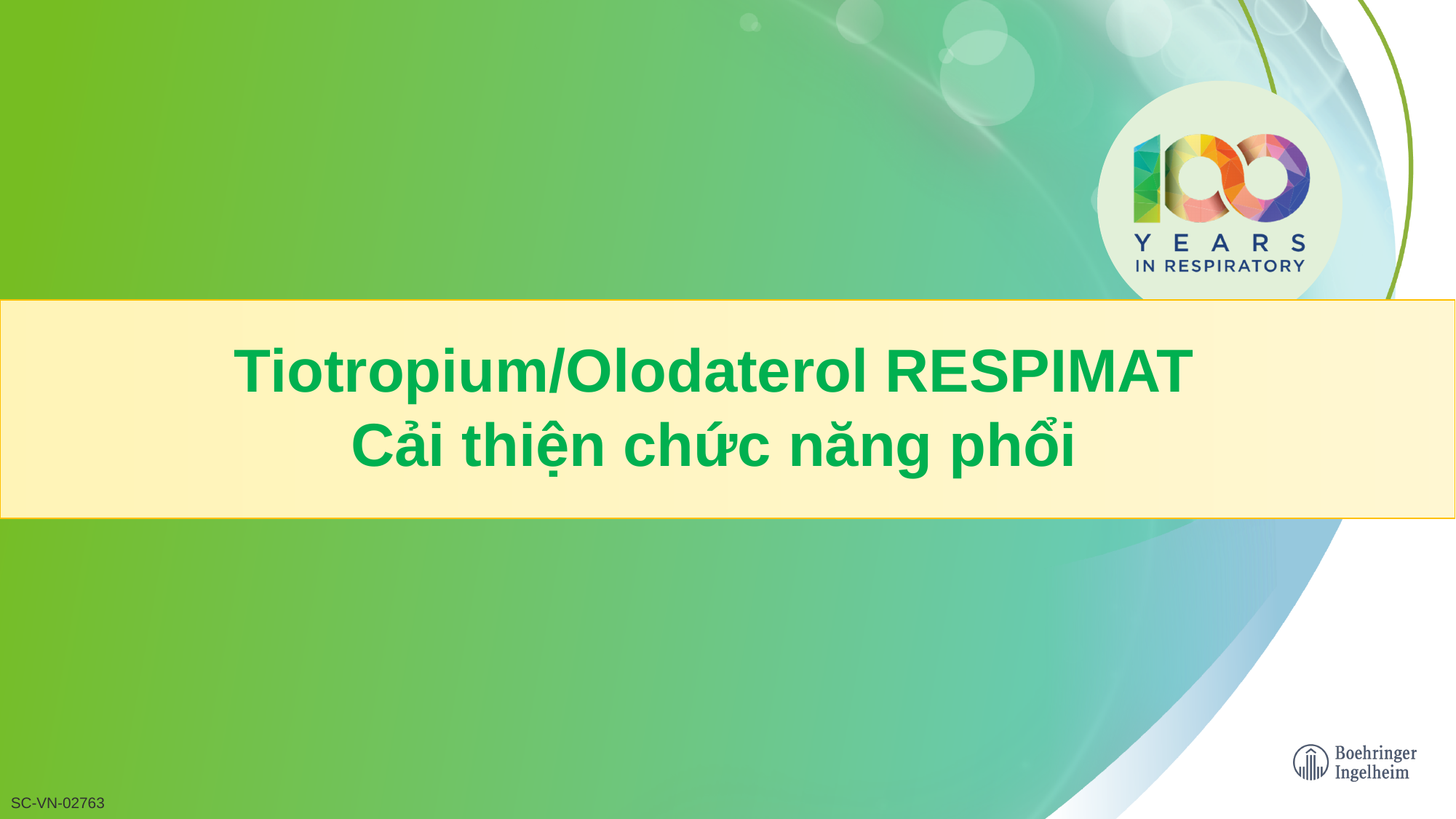

Tiotropium/Olodaterol RESPIMAT
Cải thiện chức năng phổi